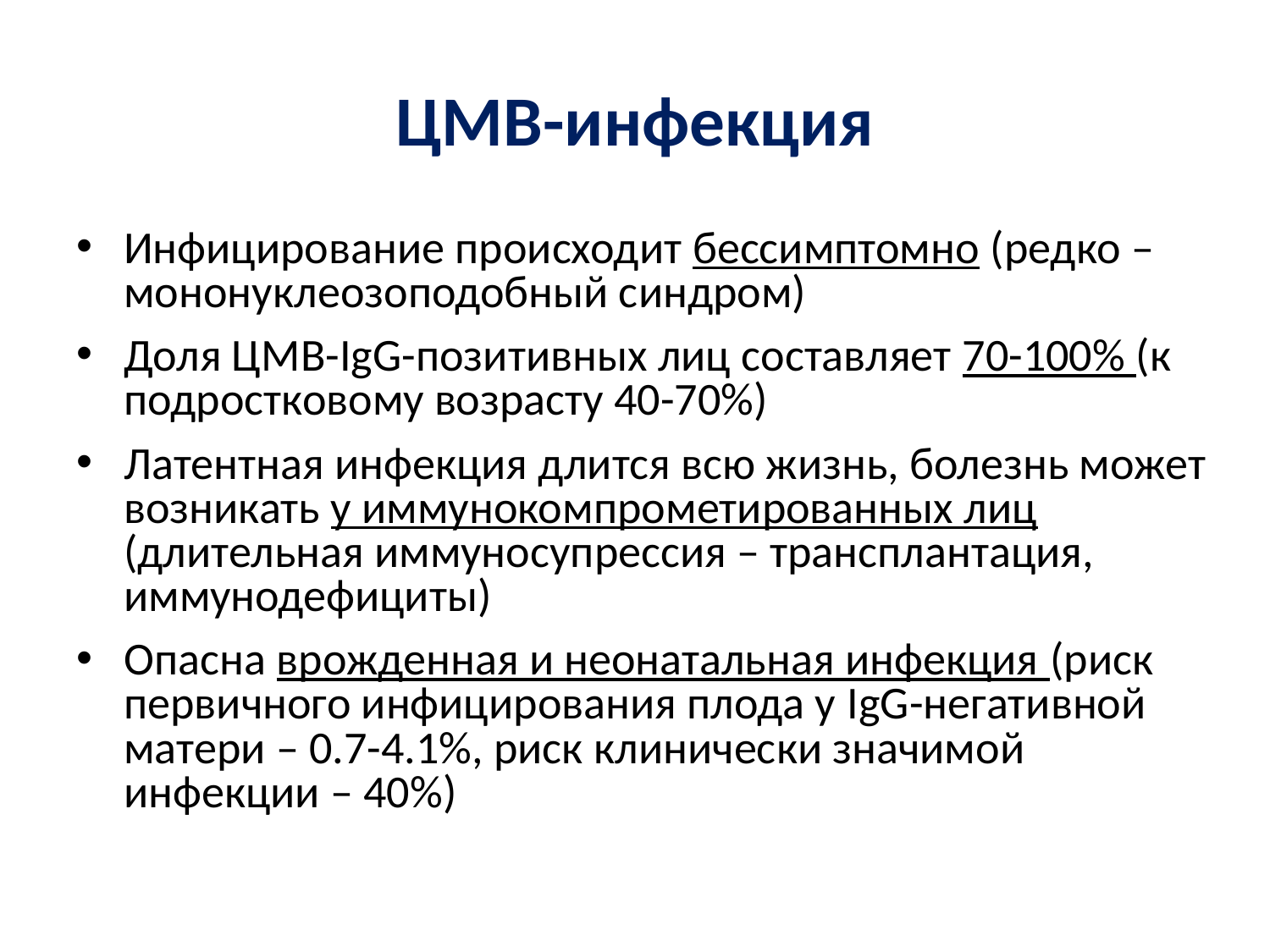

# ЦМВ-инфекция
Инфицирование происходит бессимптомно (редко – мононуклеозоподобный синдром)
Доля ЦМВ-IgG-позитивных лиц составляет 70-100% (к подростковому возрасту 40-70%)
Латентная инфекция длится всю жизнь, болезнь может возникать у иммунокомпрометированных лиц (длительная иммуносупрессия – трансплантация, иммунодефициты)
Опасна врожденная и неонатальная инфекция (риск первичного инфицирования плода у IgG-негативной матери – 0.7-4.1%, риск клинически значимой инфекции – 40%)